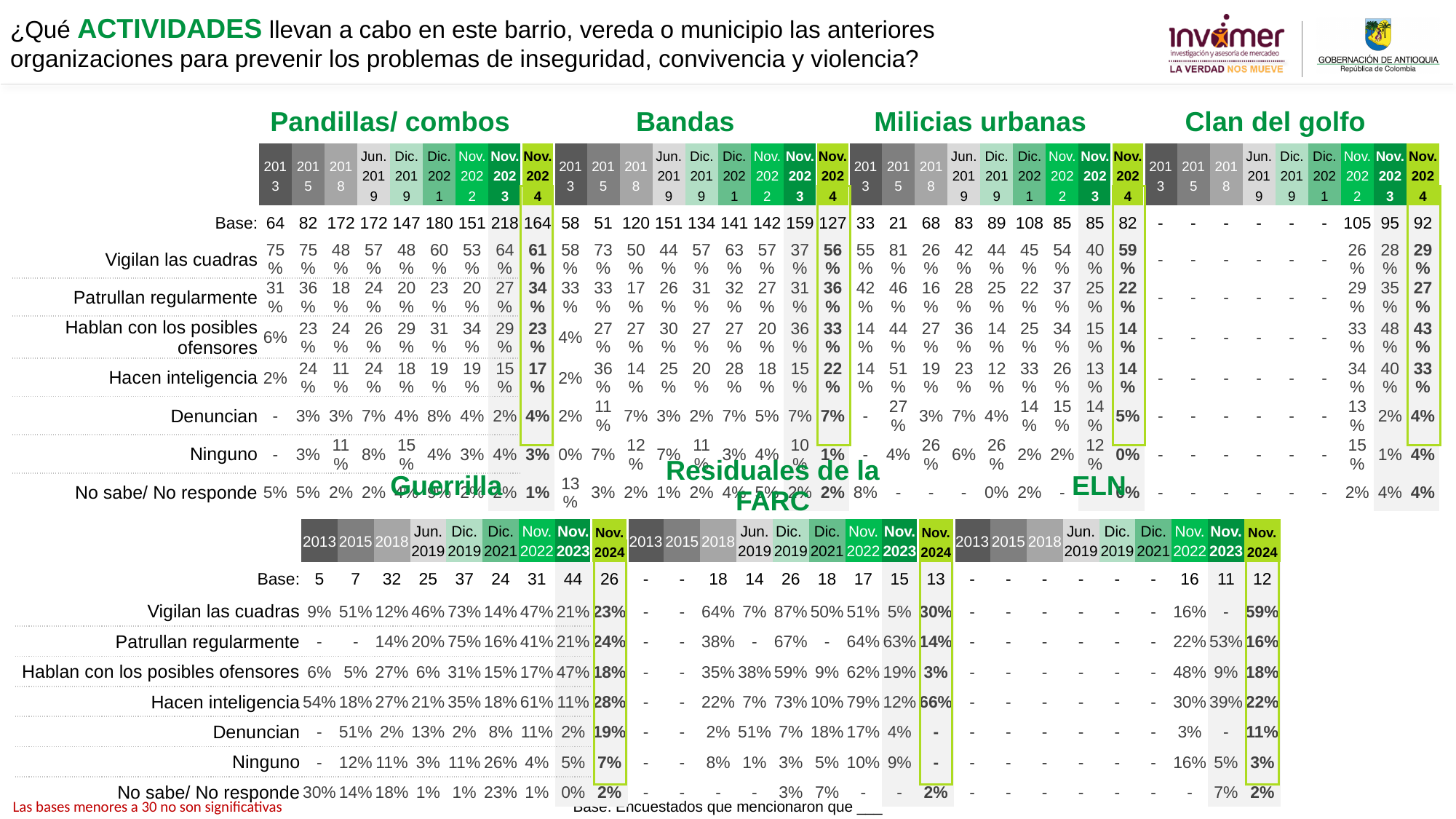

¿Qué ACTIVIDADES llevan a cabo en este barrio, vereda o municipio las anteriores organizaciones para prevenir los problemas de inseguridad, convivencia y violencia?
|  | Pandillas/ combos |  |  |  |  |  |  |  |  | Bandas |  |  |  |  |  |  |  |  | Milicias urbanas |  |  |  |  |  |  |  |  | Clan del golfo |  |  |  |  |  |  |  |  |
| --- | --- | --- | --- | --- | --- | --- | --- | --- | --- | --- | --- | --- | --- | --- | --- | --- | --- | --- | --- | --- | --- | --- | --- | --- | --- | --- | --- | --- | --- | --- | --- | --- | --- | --- | --- | --- |
|  | 2013 | 2015 | 2018 | Jun. 2019 | Dic. 2019 | Dic. 2021 | Nov. 2022 | Nov. 2023 | Nov. 2024 | 2013 | 2015 | 2018 | Jun. 2019 | Dic. 2019 | Dic. 2021 | Nov. 2022 | Nov. 2023 | Nov. 2024 | 2013 | 2015 | 2018 | Jun. 2019 | Dic. 2019 | Dic. 2021 | Nov. 2022 | Nov. 2023 | Nov. 2024 | 2013 | 2015 | 2018 | Jun. 2019 | Dic. 2019 | Dic. 2021 | Nov. 2022 | Nov. 2023 | Nov. 2024 |
| Base: | 64 | 82 | 172 | 172 | 147 | 180 | 151 | 218 | 164 | 58 | 51 | 120 | 151 | 134 | 141 | 142 | 159 | 127 | 33 | 21 | 68 | 83 | 89 | 108 | 85 | 85 | 82 | - | - | - | - | - | - | 105 | 95 | 92 |
| Vigilan las cuadras | 75% | 75% | 48% | 57% | 48% | 60% | 53% | 64% | 61% | 58% | 73% | 50% | 44% | 57% | 63% | 57% | 37% | 56% | 55% | 81% | 26% | 42% | 44% | 45% | 54% | 40% | 59% | - | - | - | - | - | - | 26% | 28% | 29% |
| Patrullan regularmente | 31% | 36% | 18% | 24% | 20% | 23% | 20% | 27% | 34% | 33% | 33% | 17% | 26% | 31% | 32% | 27% | 31% | 36% | 42% | 46% | 16% | 28% | 25% | 22% | 37% | 25% | 22% | - | - | - | - | - | - | 29% | 35% | 27% |
| Hablan con los posibles ofensores | 6% | 23% | 24% | 26% | 29% | 31% | 34% | 29% | 23% | 4% | 27% | 27% | 30% | 27% | 27% | 20% | 36% | 33% | 14% | 44% | 27% | 36% | 14% | 25% | 34% | 15% | 14% | - | - | - | - | - | - | 33% | 48% | 43% |
| Hacen inteligencia | 2% | 24% | 11% | 24% | 18% | 19% | 19% | 15% | 17% | 2% | 36% | 14% | 25% | 20% | 28% | 18% | 15% | 22% | 14% | 51% | 19% | 23% | 12% | 33% | 26% | 13% | 14% | - | - | - | - | - | - | 34% | 40% | 33% |
| Denuncian | - | 3% | 3% | 7% | 4% | 8% | 4% | 2% | 4% | 2% | 11% | 7% | 3% | 2% | 7% | 5% | 7% | 7% | - | 27% | 3% | 7% | 4% | 14% | 15% | 14% | 5% | - | - | - | - | - | - | 13% | 2% | 4% |
| Ninguno | - | 3% | 11% | 8% | 15% | 4% | 3% | 4% | 3% | 0% | 7% | 12% | 7% | 11% | 3% | 4% | 10% | 1% | - | 4% | 26% | 6% | 26% | 2% | 2% | 12% | 0% | - | - | - | - | - | - | 15% | 1% | 4% |
| No sabe/ No responde | 5% | 5% | 2% | 2% | 4% | 9% | 2% | 2% | 1% | 13% | 3% | 2% | 1% | 2% | 4% | 5% | 2% | 2% | 8% | - | - | - | 0% | 2% | - | - | 0% | - | - | - | - | - | - | 2% | 4% | 4% |

|  | Guerrilla |  |  |  |  |  |  |  |  | Residuales de la FARC |  |  |  |  |  |  |  |  | ELN |  |  |  |  |  |  |  |  |
| --- | --- | --- | --- | --- | --- | --- | --- | --- | --- | --- | --- | --- | --- | --- | --- | --- | --- | --- | --- | --- | --- | --- | --- | --- | --- | --- | --- |
|  | 2013 | 2015 | 2018 | Jun. 2019 | Dic. 2019 | Dic. 2021 | Nov. 2022 | Nov. 2023 | Nov. 2024 | 2013 | 2015 | 2018 | Jun. 2019 | Dic. 2019 | Dic. 2021 | Nov. 2022 | Nov. 2023 | Nov. 2024 | 2013 | 2015 | 2018 | Jun. 2019 | Dic. 2019 | Dic. 2021 | Nov. 2022 | Nov. 2023 | Nov. 2024 |
| Base: | 5 | 7 | 32 | 25 | 37 | 24 | 31 | 44 | 26 | - | - | 18 | 14 | 26 | 18 | 17 | 15 | 13 | - | - | - | - | - | - | 16 | 11 | 12 |
| Vigilan las cuadras | 9% | 51% | 12% | 46% | 73% | 14% | 47% | 21% | 23% | - | - | 64% | 7% | 87% | 50% | 51% | 5% | 30% | - | - | - | - | - | - | 16% | - | 59% |
| Patrullan regularmente | - | - | 14% | 20% | 75% | 16% | 41% | 21% | 24% | - | - | 38% | - | 67% | - | 64% | 63% | 14% | - | - | - | - | - | - | 22% | 53% | 16% |
| Hablan con los posibles ofensores | 6% | 5% | 27% | 6% | 31% | 15% | 17% | 47% | 18% | - | - | 35% | 38% | 59% | 9% | 62% | 19% | 3% | - | - | - | - | - | - | 48% | 9% | 18% |
| Hacen inteligencia | 54% | 18% | 27% | 21% | 35% | 18% | 61% | 11% | 28% | - | - | 22% | 7% | 73% | 10% | 79% | 12% | 66% | - | - | - | - | - | - | 30% | 39% | 22% |
| Denuncian | - | 51% | 2% | 13% | 2% | 8% | 11% | 2% | 19% | - | - | 2% | 51% | 7% | 18% | 17% | 4% | - | - | - | - | - | - | - | 3% | - | 11% |
| Ninguno | - | 12% | 11% | 3% | 11% | 26% | 4% | 5% | 7% | - | - | 8% | 1% | 3% | 5% | 10% | 9% | - | - | - | - | - | - | - | 16% | 5% | 3% |
| No sabe/ No responde | 30% | 14% | 18% | 1% | 1% | 23% | 1% | 0% | 2% | - | - | - | - | 3% | 7% | - | - | 2% | - | - | - | - | - | - | - | 7% | 2% |

Las bases menores a 30 no son significativas
Base: Encuestados que mencionaron que ___